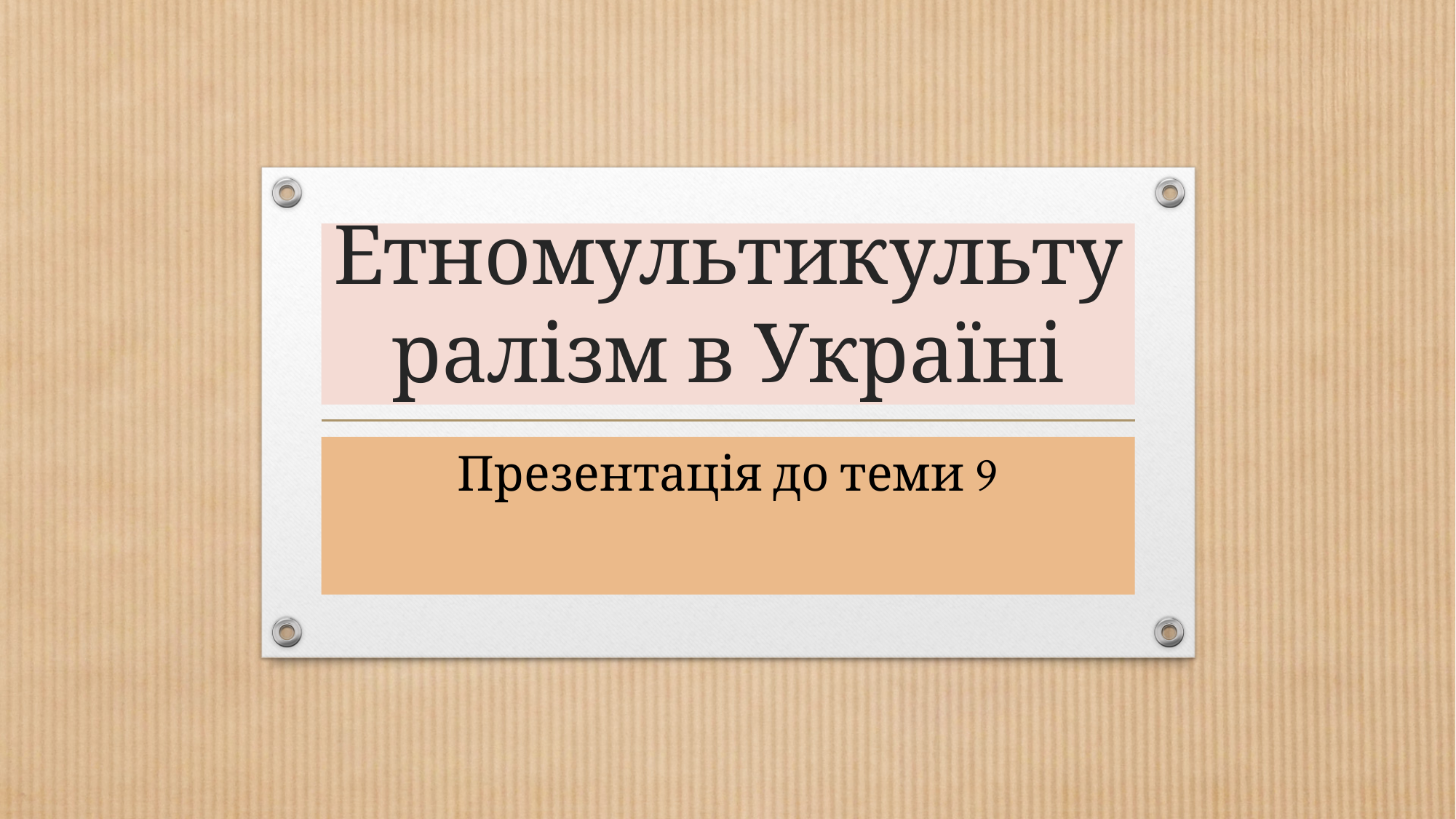

# Етномультикультуралізм в Україні
Презентація до теми 9